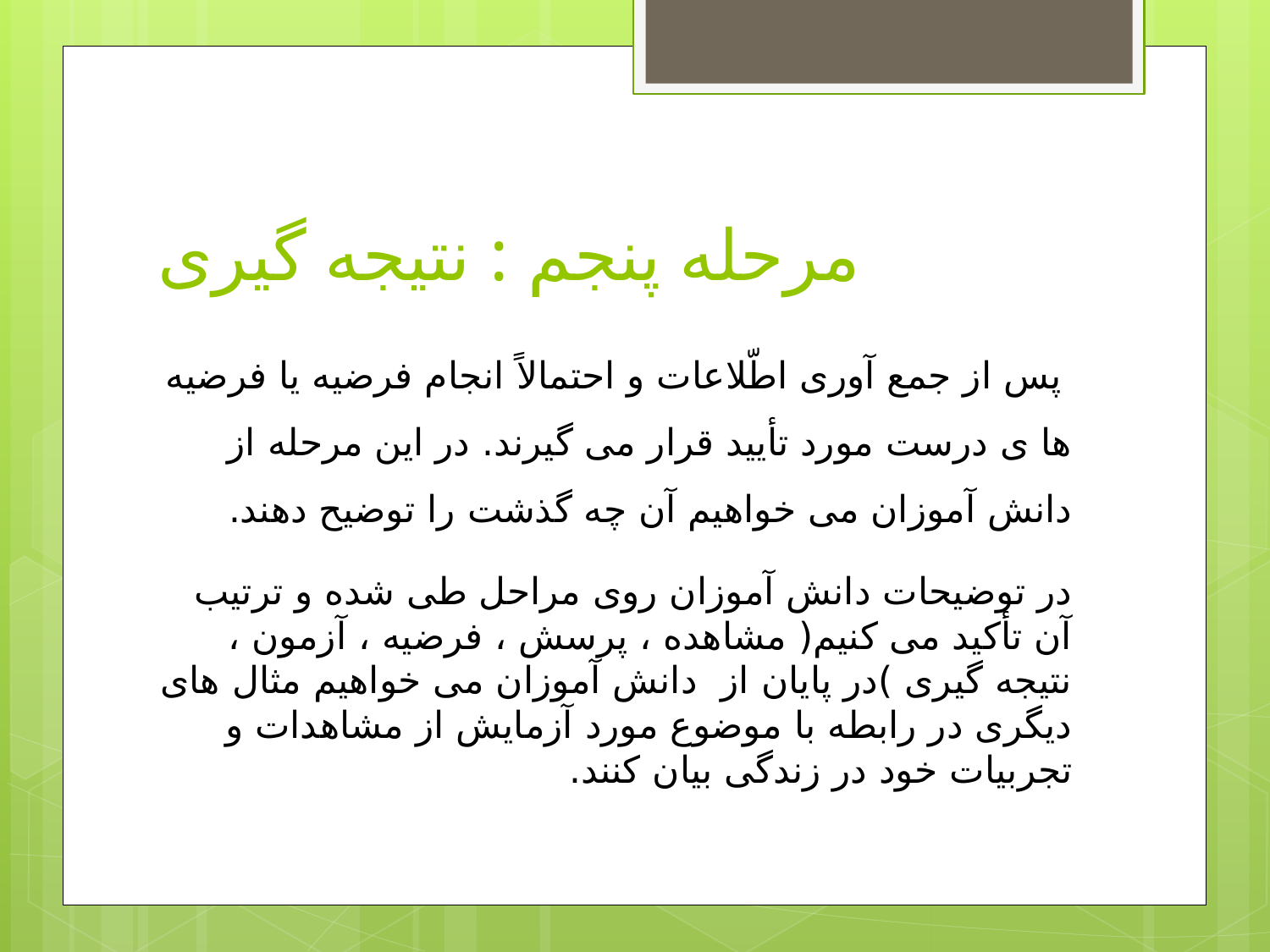

# مرحله پنجم : نتیجه گیری
 پس از جمع آوری اطّلاعات و احتمالاً انجام فرضیه یا فرضیه ها ی درست مورد تأیید قرار می گیرند. در این مرحله از دانش آموزان می خواهیم آن چه گذشت را توضیح دهند.
در توضیحات دانش آموزان روی مراحل طی شده و ترتیب آن تأکید می کنیم( مشاهده ، پرسش ، فرضیه ، آزمون ، نتیجه گیری )در پایان از  دانش آموزان می خواهیم مثال های دیگری در رابطه با موضوع مورد آزمایش از مشاهدات و تجربیات خود در زندگی بیان کنند.